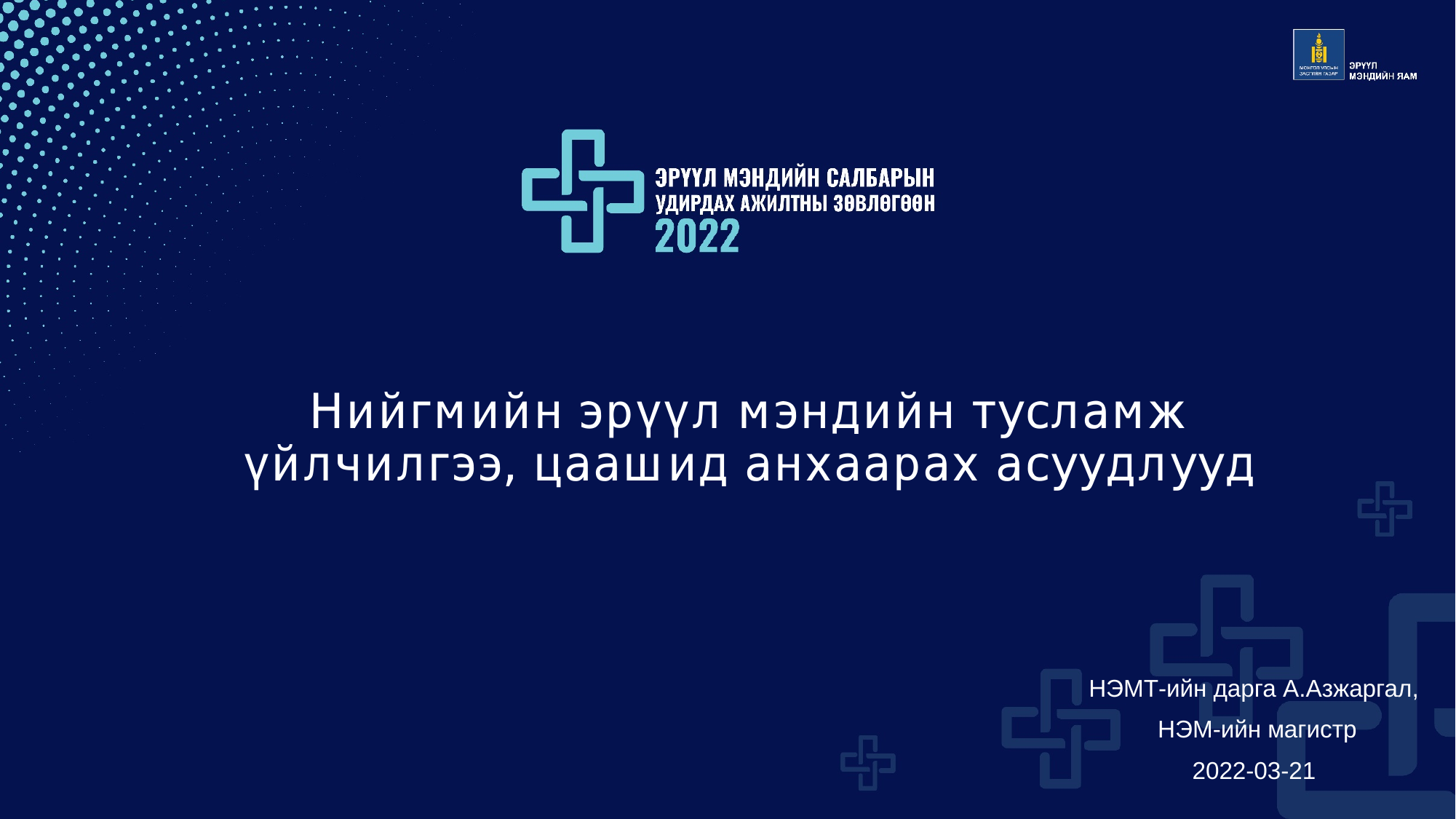

Нийгмийн эрүүл мэндийн тусламж үйлчилгээ, цаашид анхаарах асуудлууд
НЭМТ-ийн дарга А.Азжаргал,
НЭМ-ийн магистр
2022-03-21